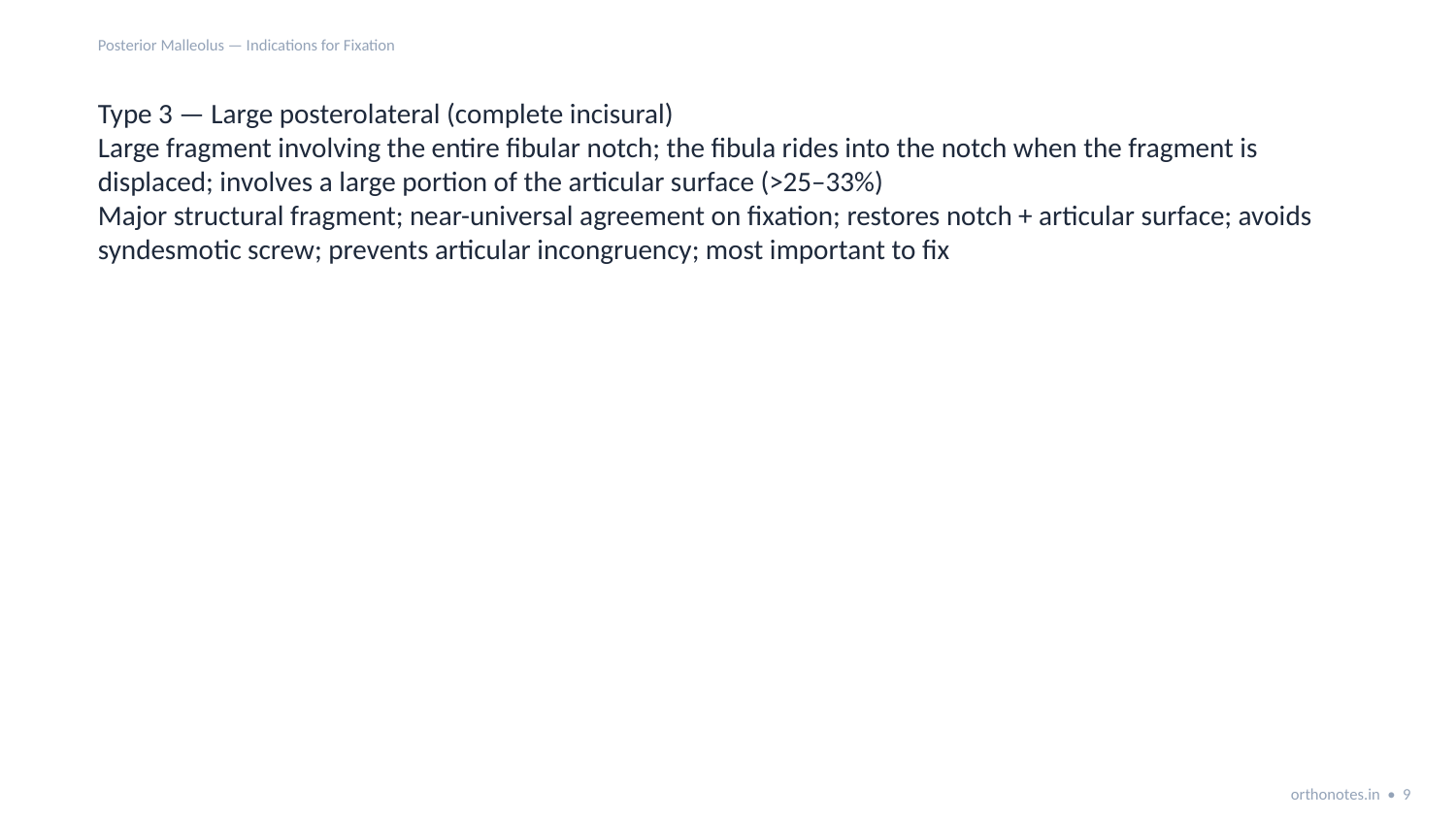

Posterior Malleolus — Indications for Fixation
Type 3 — Large posterolateral (complete incisural)
Large fragment involving the entire fibular notch; the fibula rides into the notch when the fragment is displaced; involves a large portion of the articular surface (>25–33%)
Major structural fragment; near-universal agreement on fixation; restores notch + articular surface; avoids syndesmotic screw; prevents articular incongruency; most important to fix
orthonotes.in  •  9